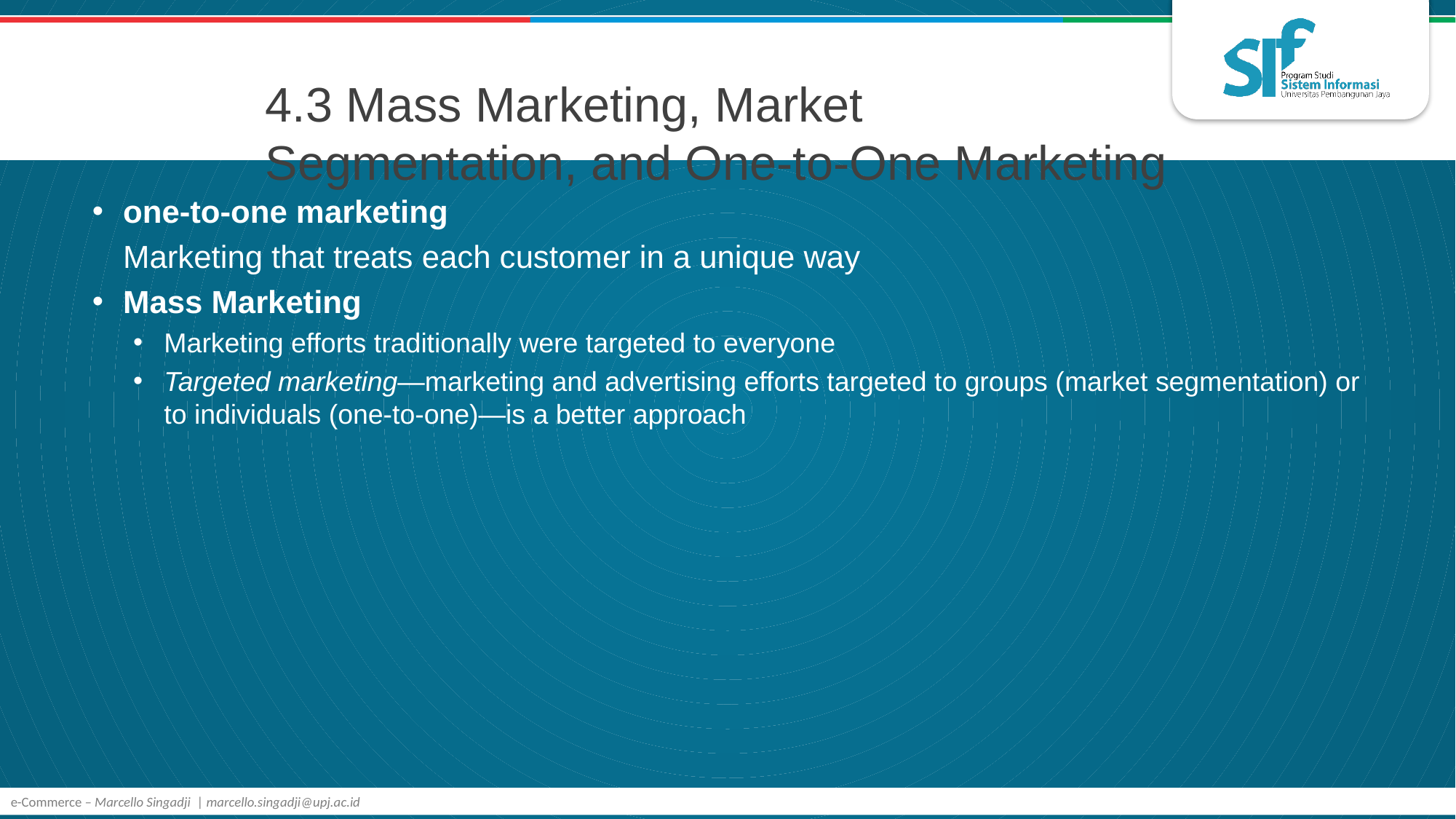

# 4.3 Mass Marketing, Market Segmentation, and One-to-One Marketing
one-to-one marketing
	Marketing that treats each customer in a unique way
Mass Marketing
Marketing efforts traditionally were targeted to everyone
Targeted marketing—marketing and advertising efforts targeted to groups (market segmentation) or to individuals (one-to-one)—is a better approach